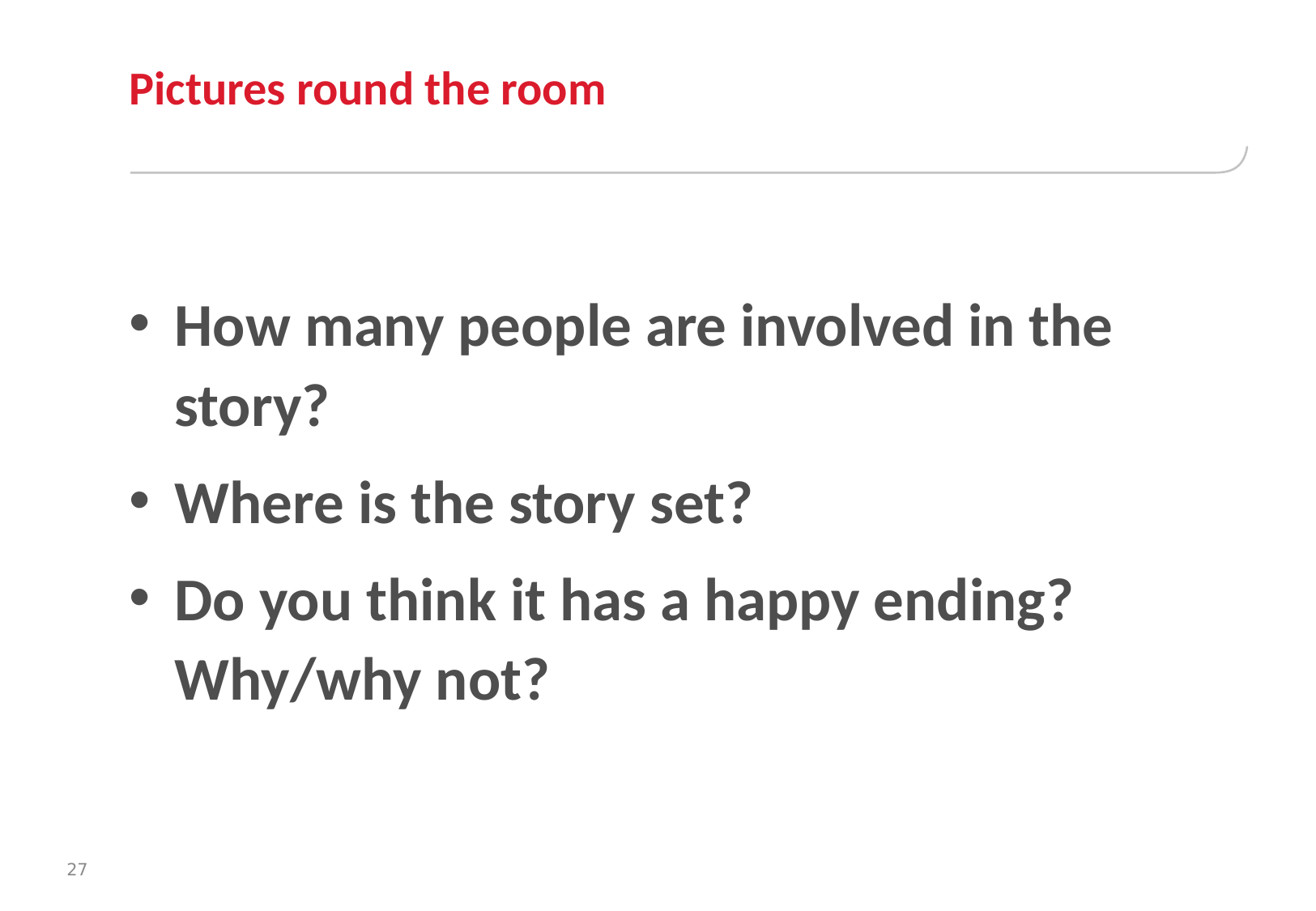

# Pictures round the room

How many people are involved in the story?
Where is the story set?
Do you think it has a happy ending?  Why/why not?

27